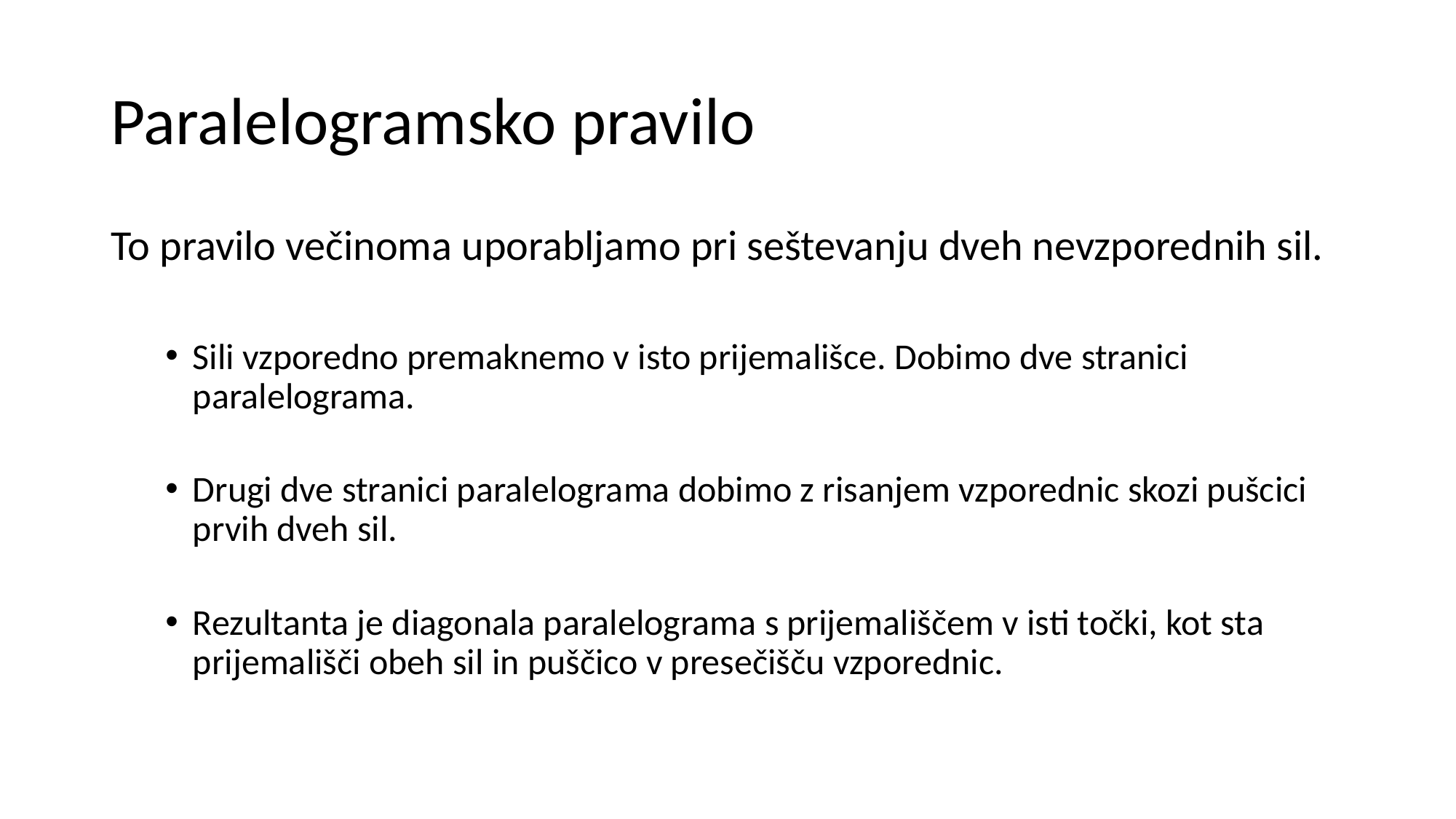

# Paralelogramsko pravilo
To pravilo večinoma uporabljamo pri seštevanju dveh nevzporednih sil.

Sili vzporedno premaknemo v isto prijemališce. Dobimo dve stranici paralelograma.

Drugi dve stranici paralelograma dobimo z risanjem vzporednic skozi pušcici prvih dveh sil.

Rezultanta je diagonala paralelograma s prijemališčem v isti točki, kot sta prijemališči obeh sil in puščico v presečišču vzporednic.